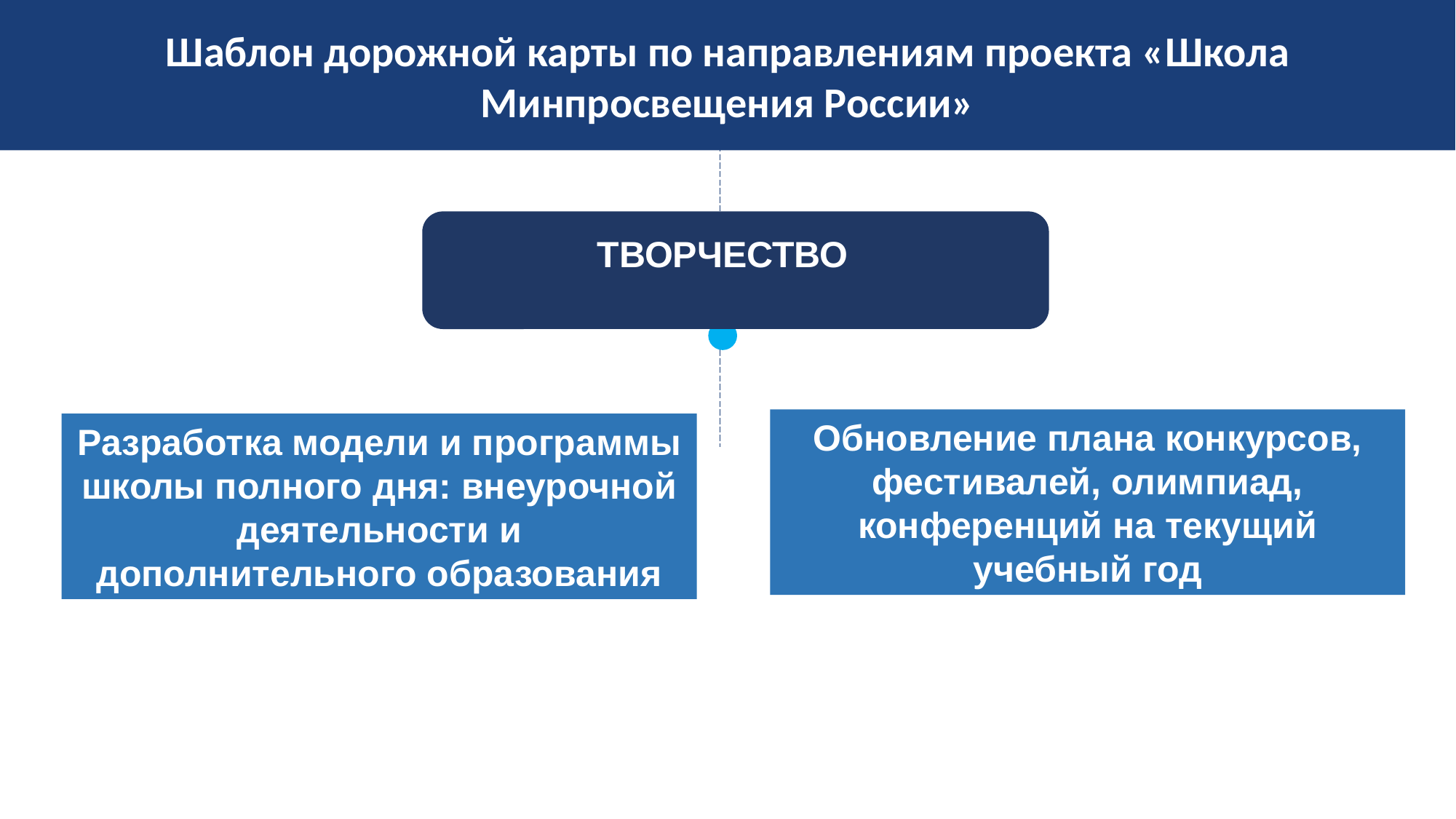

Шаблон дорожной карты по направлениям проекта «Школа Минпросвещения России»

ТВОРЧЕСТВО

Обновление плана конкурсов, фестивалей, олимпиад, конференций на текущий учебный год
Разработка модели и программы школы полного дня: внеурочной деятельности и дополнительного образования